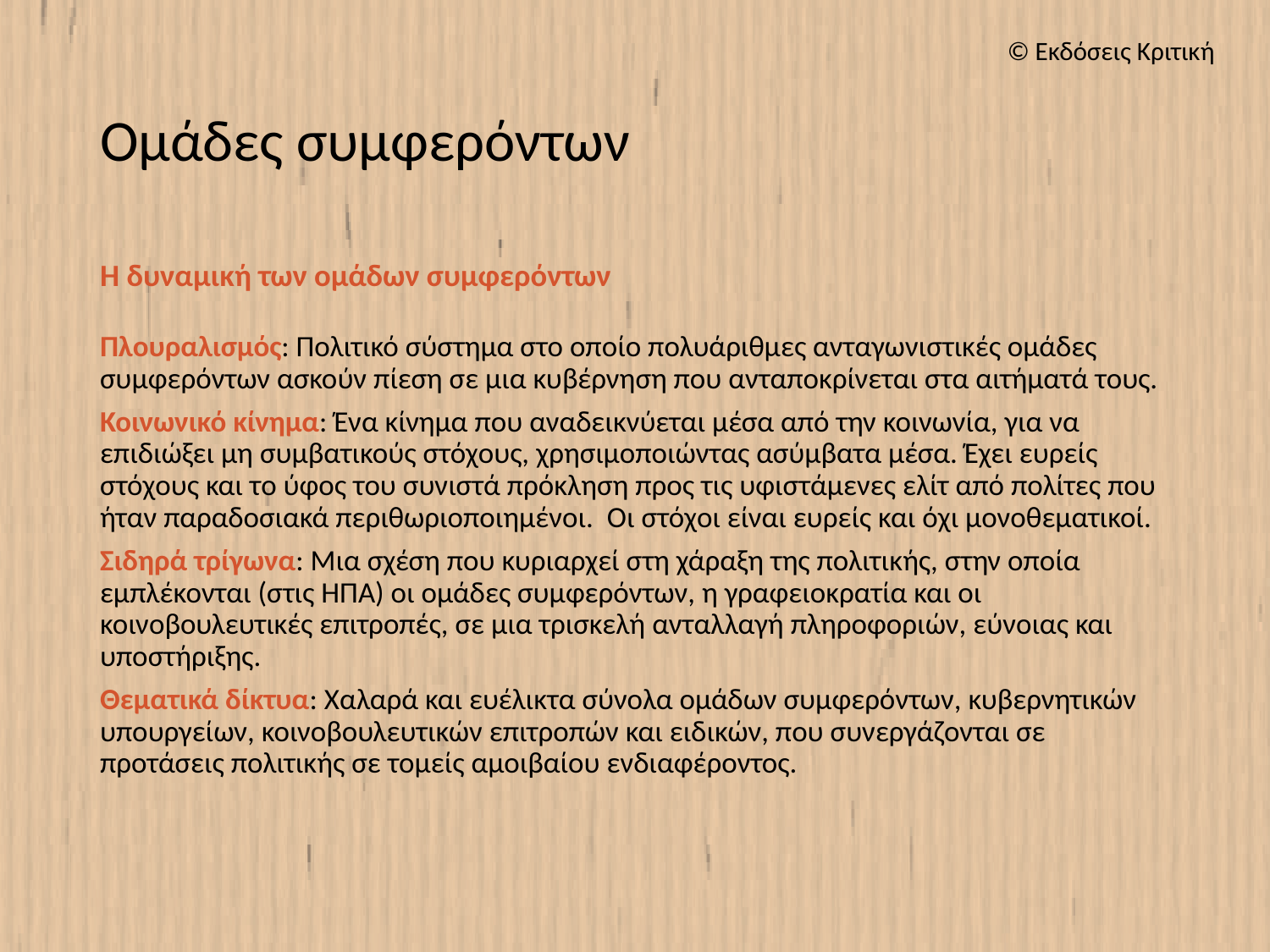

# Ομάδες συμφερόντων
Η δυναμική των ομάδων συμφερόντων

Πλουραλισμός: Πολιτικό σύστημα στο οποίο πολυάριθμες ανταγωνιστικές ομάδες συμφερόντων ασκούν πίεση σε μια κυβέρνηση που ανταποκρίνεται στα αιτήματά τους.
Κοινωνικό κίνημα: Ένα κίνημα που αναδεικνύεται μέσα από την κοινωνία, για να επιδιώξει μη συμβατικούς στόχους, χρησιμοποιώντας ασύμβατα μέσα. Έχει ευρείς στόχους και το ύφος του συνιστά πρόκληση προς τις υφιστάμενες ελίτ από πολίτες που ήταν παραδοσιακά περιθωριοποιημένοι.  Οι στόχοι είναι ευρείς και όχι μονοθεματικοί.
Σιδηρά τρίγωνα: Μια σχέση που κυριαρχεί στη χάραξη της πολιτικής, στην οποία εμπλέκονται (στις ΗΠΑ) οι ομάδες συμφερόντων, η γραφειοκρατία και οι κοινοβουλευτικές επιτροπές, σε μια τρισκελή ανταλλαγή πληροφοριών, εύνοιας και υποστήριξης.
Θεματικά δίκτυα: Χαλαρά και ευέλικτα σύνολα ομάδων συμφερόντων, κυβερνητικών υπουργείων, κοινοβουλευτικών επιτροπών και ειδικών, που συνεργάζονται σε προτάσεις πολιτικής σε τομείς αμοιβαίου ενδιαφέροντος.